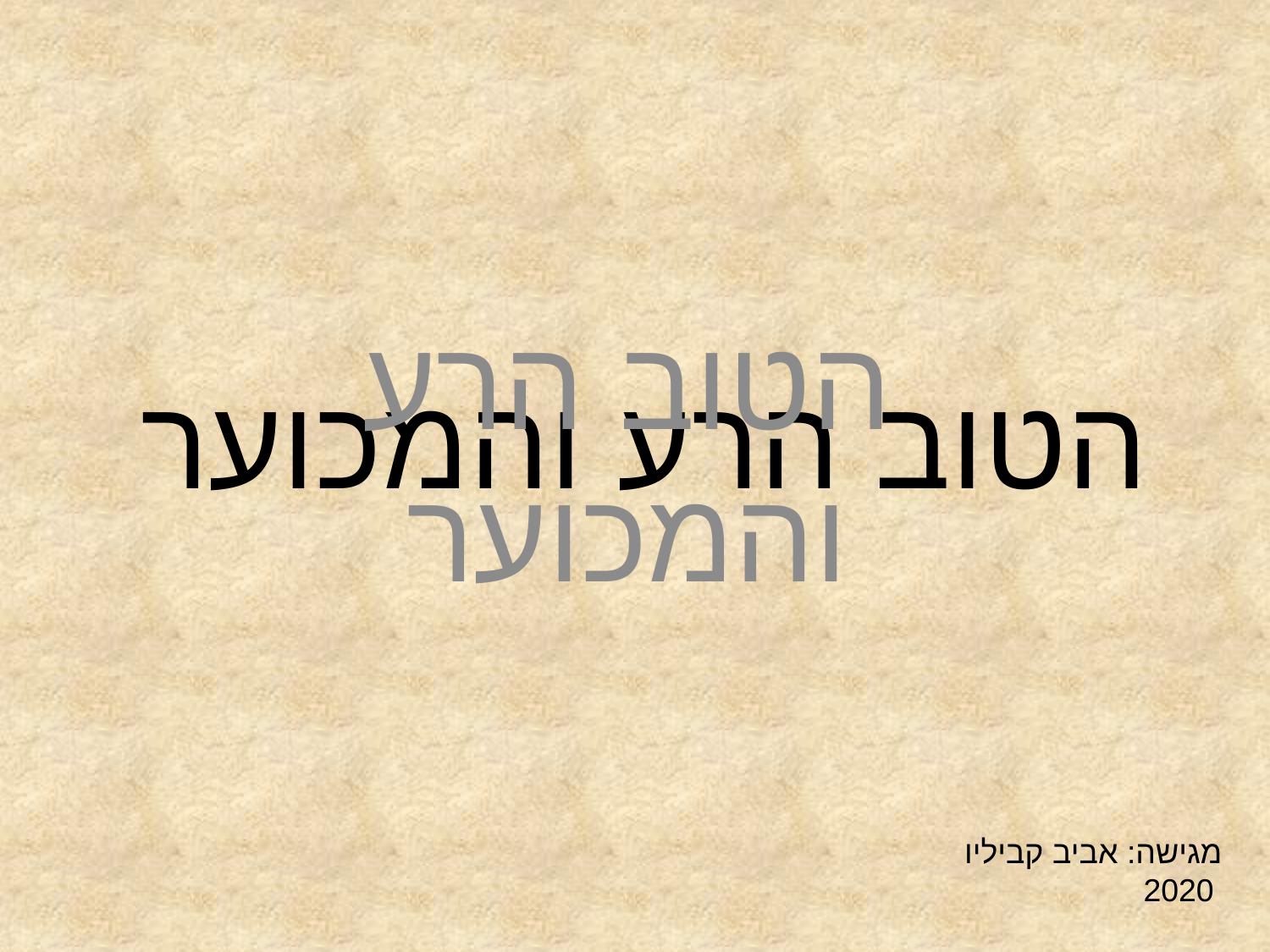

הטוב הרע והמכוער
# הטוב הרע והמכוער
מגישה: אביב קביליו
 2020